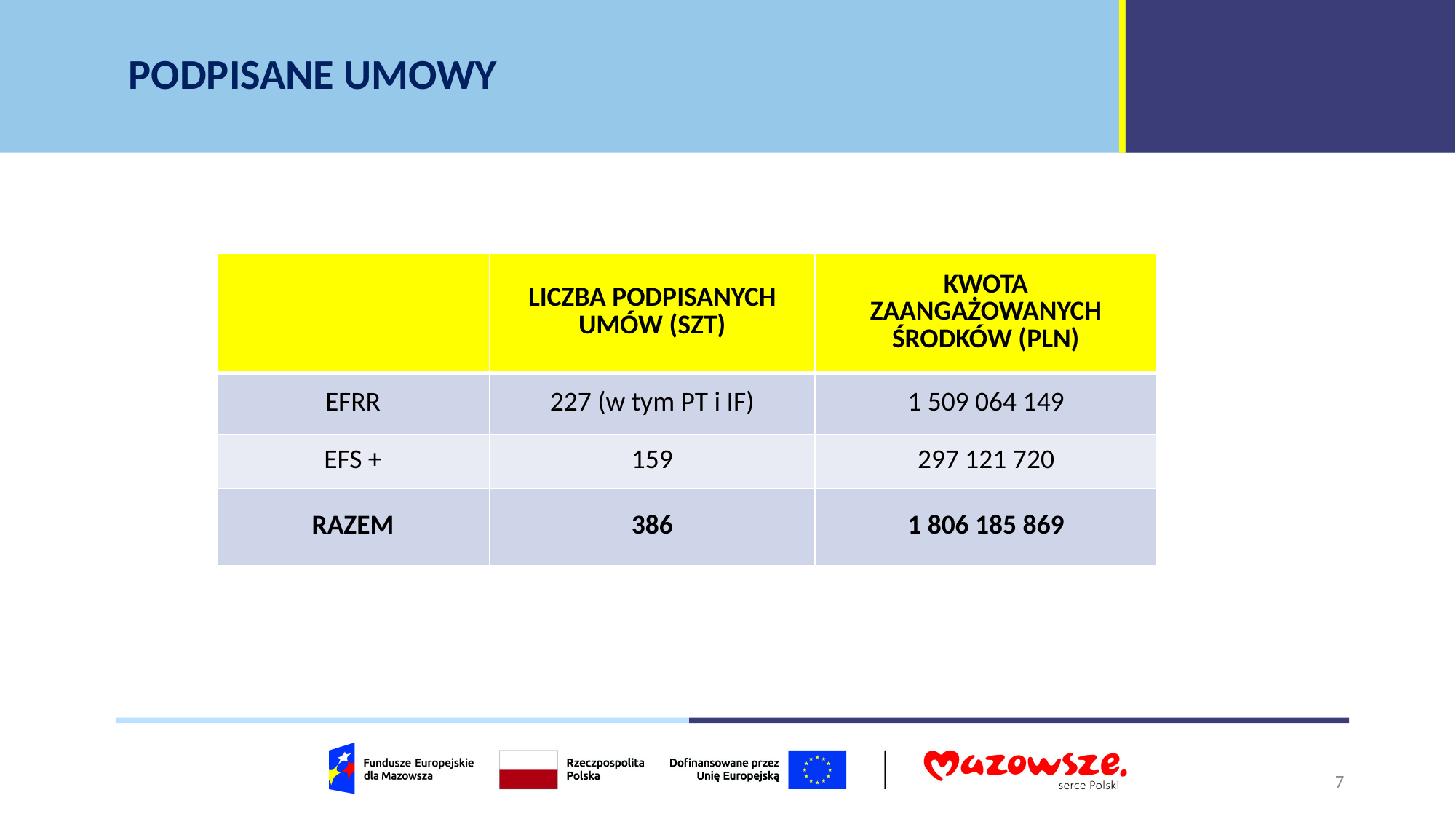

PODPISANE UMOWY

|  | LICZBA PODPISANYCH UMÓW (SZT) | KWOTA ZAANGAŻOWANYCH ŚRODKÓW (PLN) |
| --- | --- | --- |
| EFRR | 227 (w tym PT i IF) | 1 509 064 149 |
| EFS + | 159 | 297 121 720 |
| RAZEM | 386 | 1 806 185 869 |

7